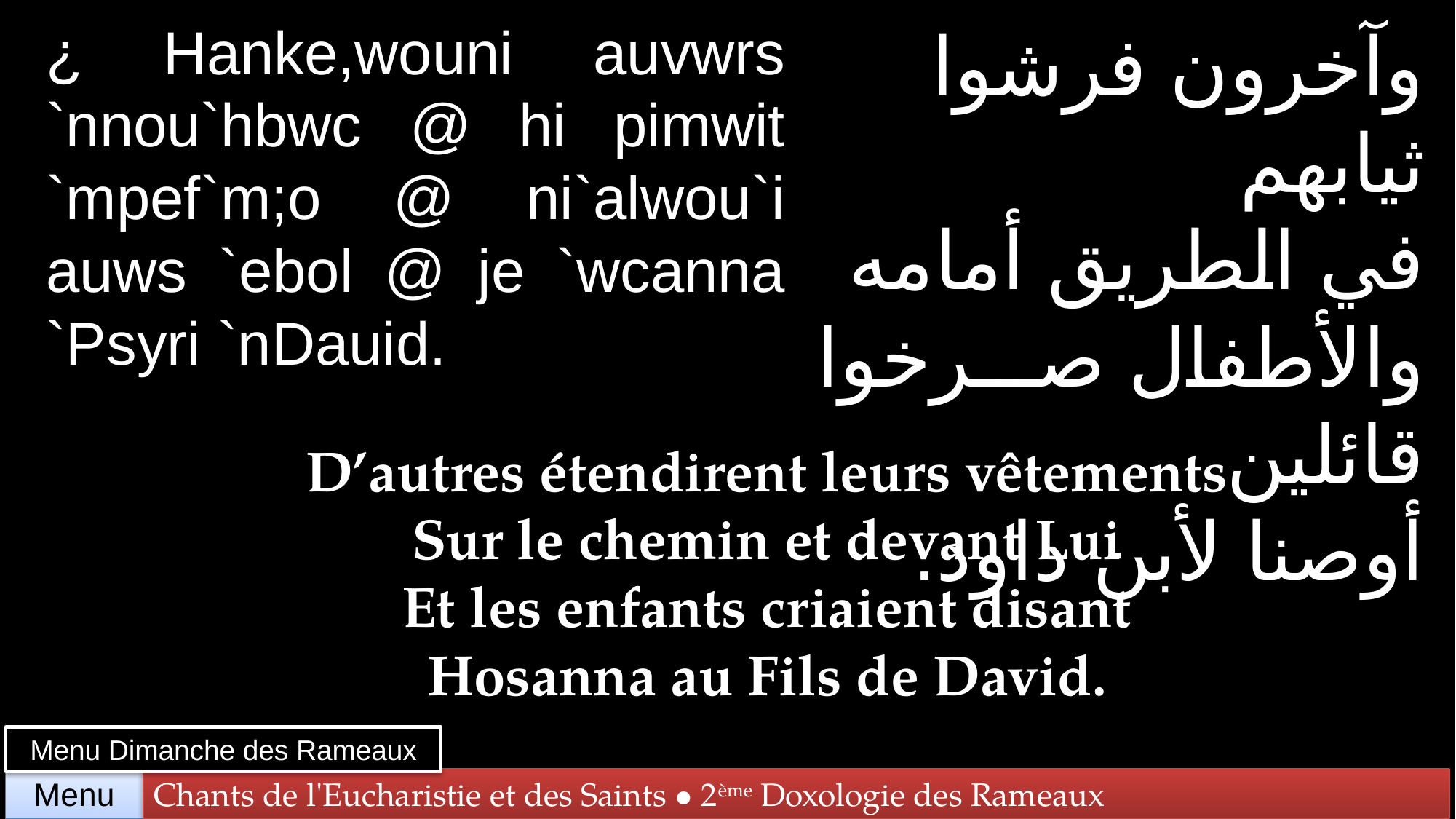

¿ Hanke,wouni auvwrs `nnou`hbwc @ hi pimwit `mpef`m;o @ ni`alwou`i auws `ebol @ je `wcanna `Psyri `nDauid.
وآخرون فرشوا ثيابهم
في الطريق أمامه
والأطفال صرخوا قائلين
أوصنا لأبن داود.
D’autres étendirent leurs vêtements
Sur le chemin et devant Lui
Et les enfants criaient disant
Hosanna au Fils de David.
Menu Dimanche des Rameaux
Chants de l'Eucharistie et des Saints • 2ème Doxologie des Rameaux
Menu